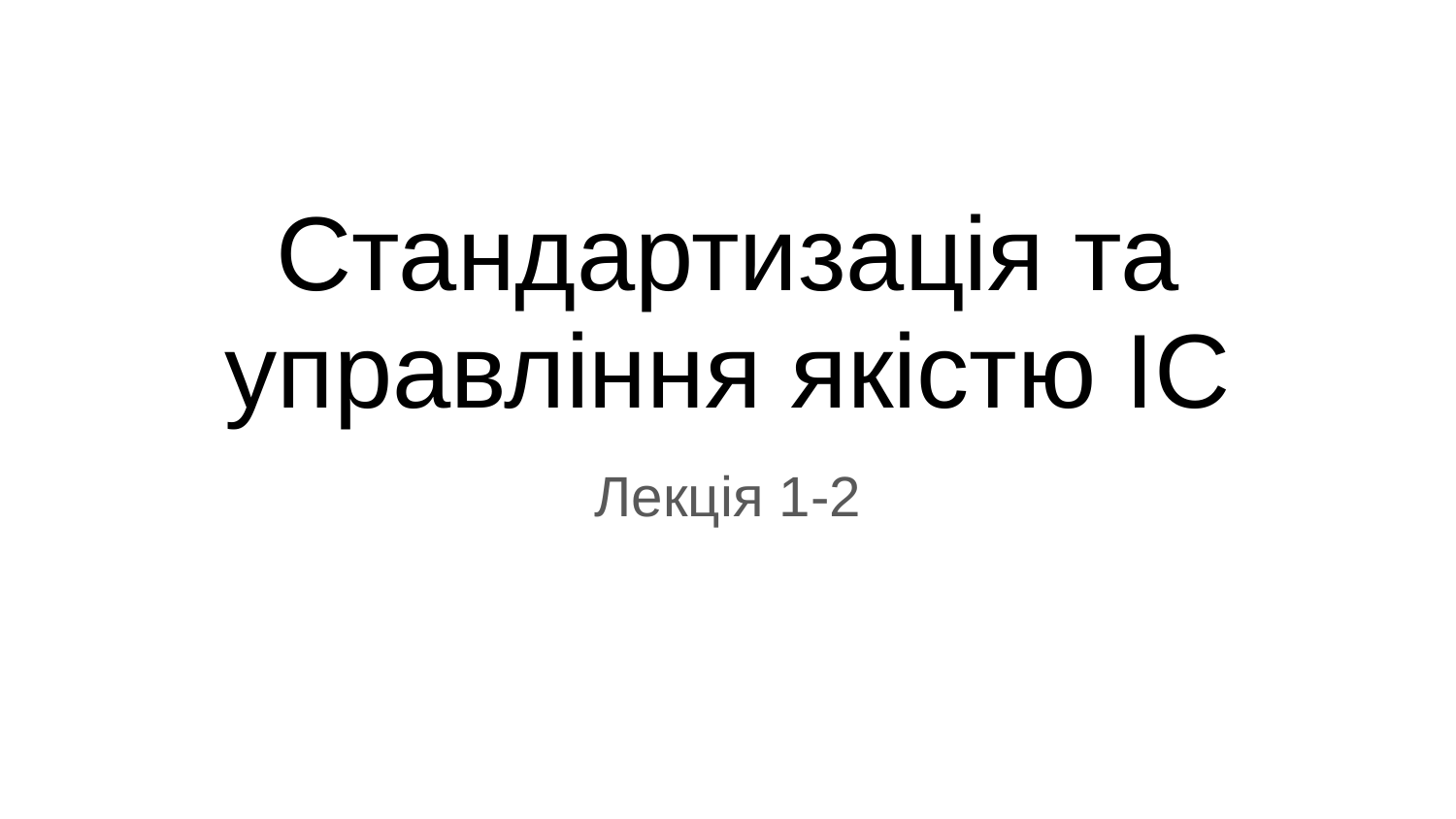

# Стандартизація та управління якістю ІС
Лекція 1-2